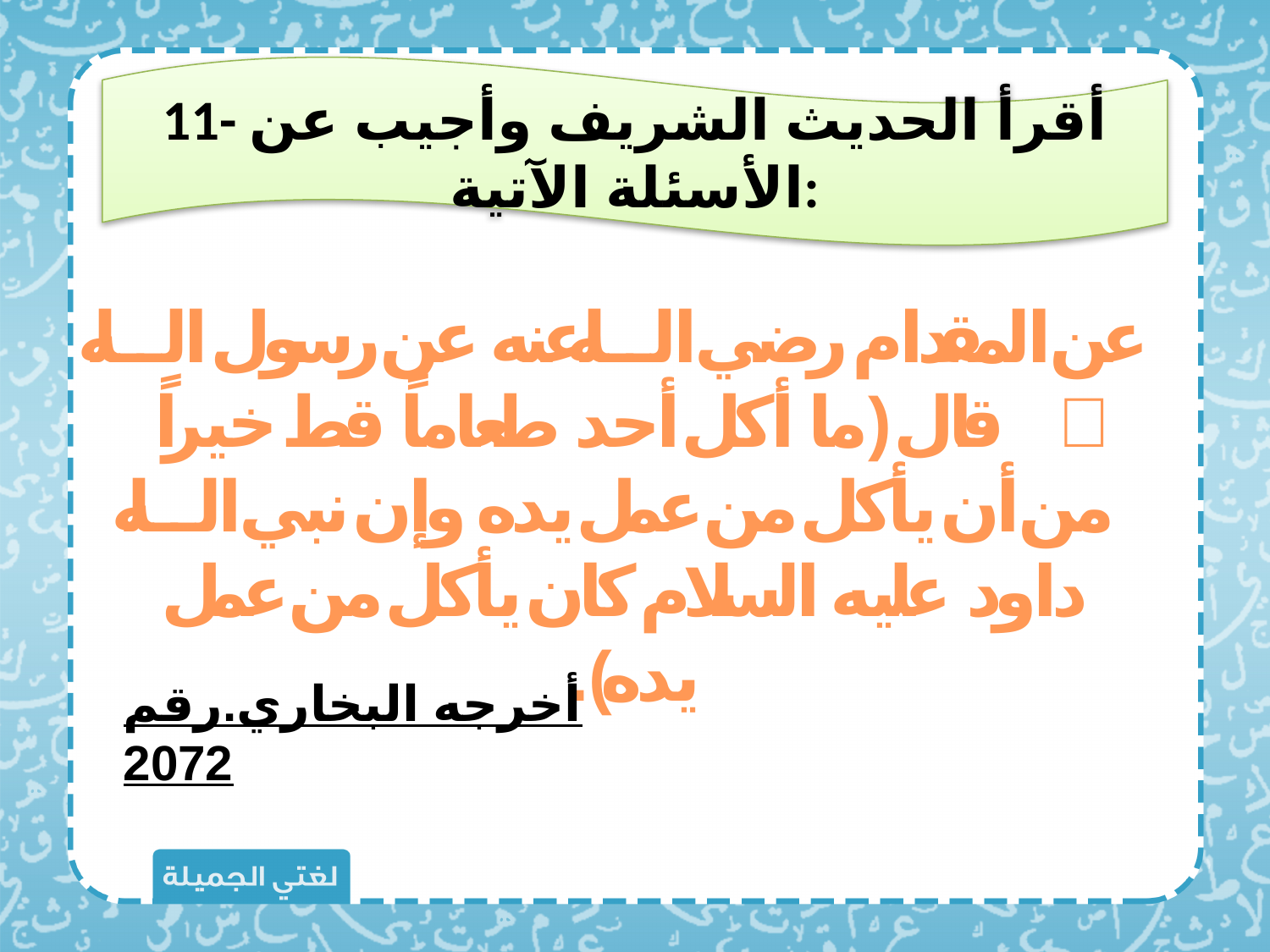

11- أقرأ الحديث الشريف وأجيب عن الأسئلة الآتية:
عن المقدام رضي الله عنه عن رسول الله ﷺ قال (ما أكل أحد طعاماً قط خيراً من أن يأكل من عمل يده وإن نبي الله داود عليه السلام كان يأكل من عمل يده).
أخرجه البخاري.رقم 2072